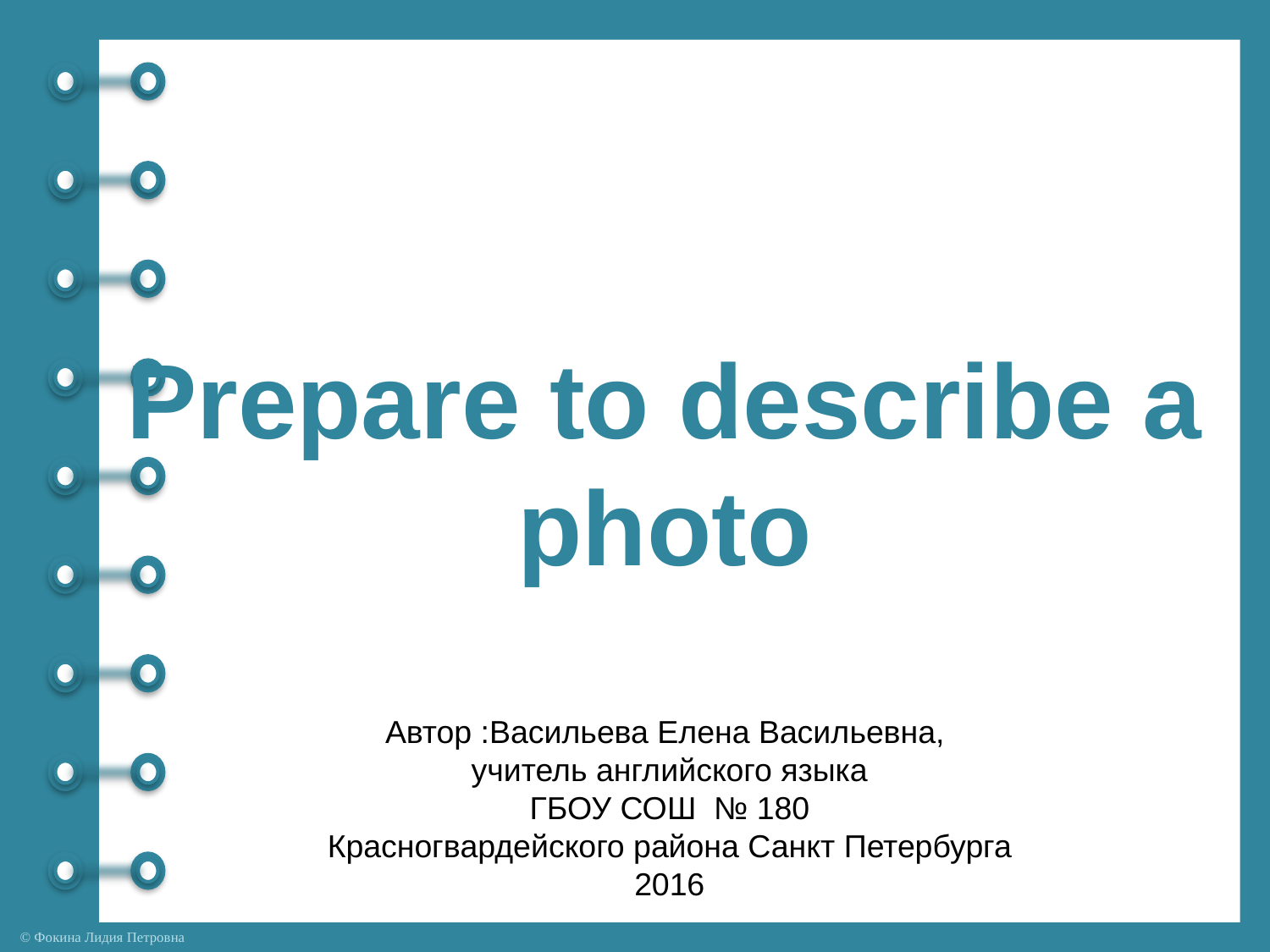

Prepare to describe a photo
Автор :Васильева Елена Васильевна,
учитель английского языка
ГБОУ СОШ  № 180
Красногвардейского района Санкт Петербурга
2016